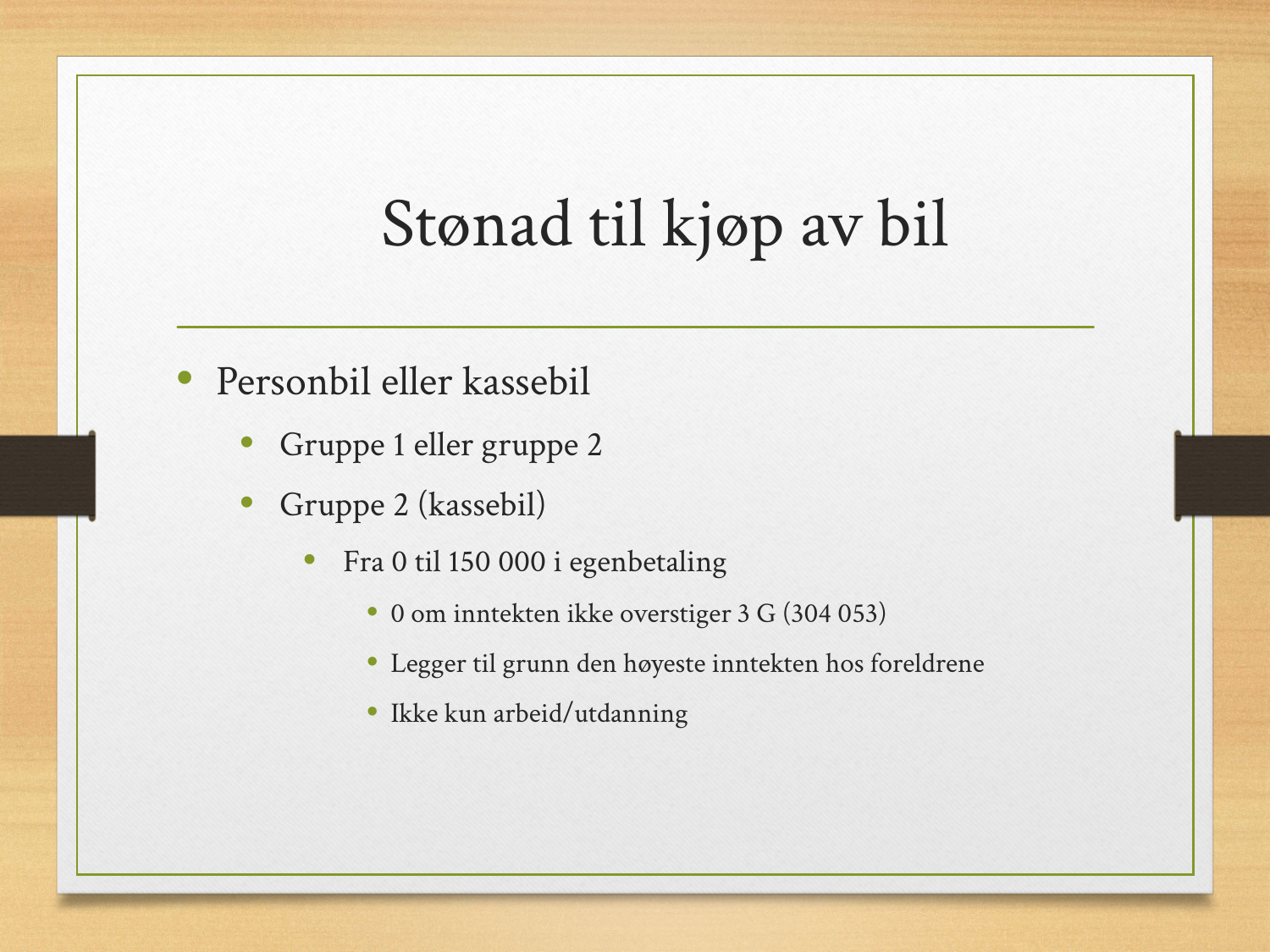

# Stønad til kjøp av bil
Personbil eller kassebil
Gruppe 1 eller gruppe 2
Gruppe 2 (kassebil)
Fra 0 til 150 000 i egenbetaling
0 om inntekten ikke overstiger 3 G (304 053)
Legger til grunn den høyeste inntekten hos foreldrene
Ikke kun arbeid/utdanning